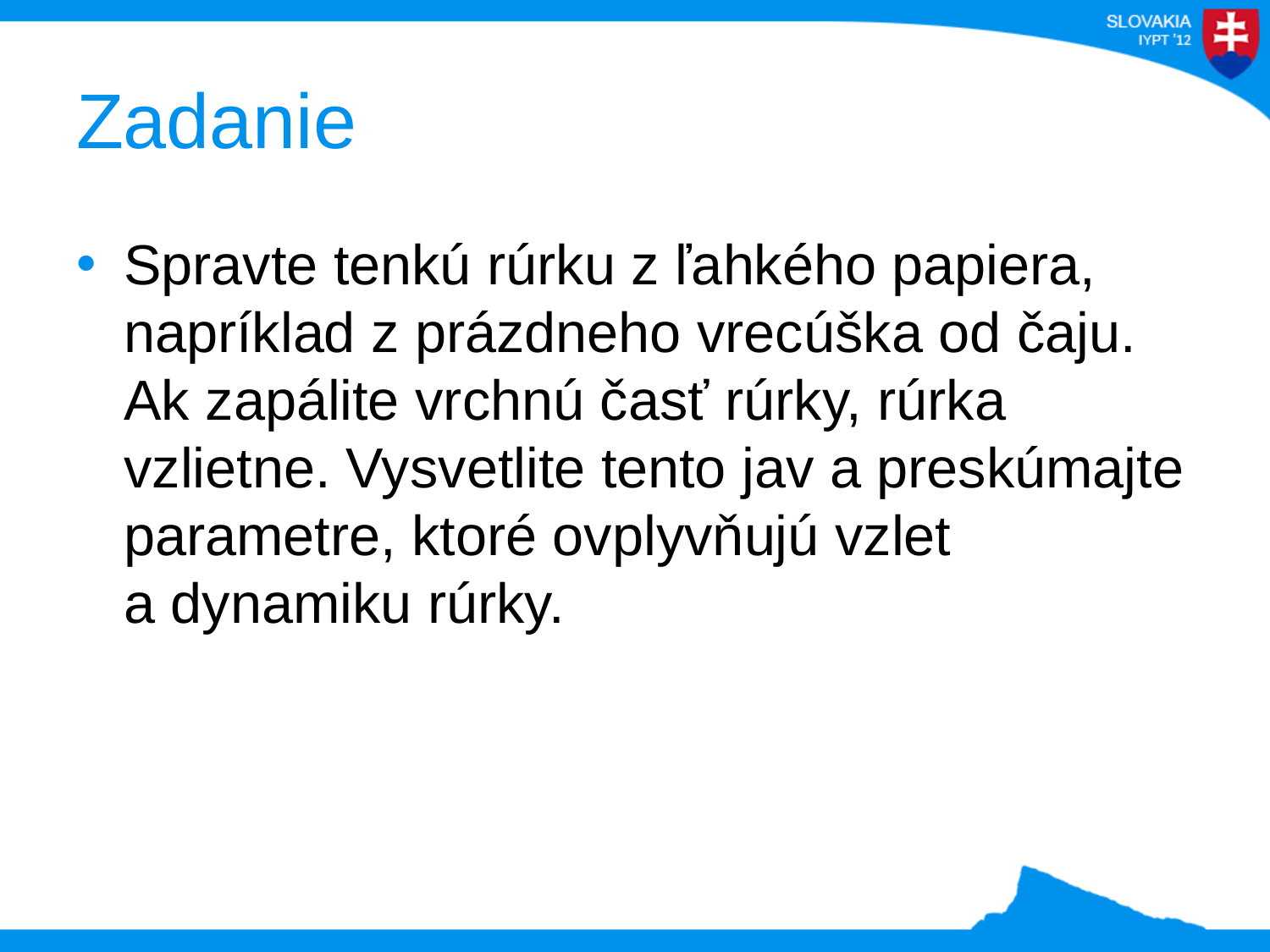

# Zadanie
Spravte tenkú rúrku z ľahkého papiera, napríklad z prázdneho vrecúška od čaju. Ak zapálite vrchnú časť rúrky, rúrka vzlietne. Vysvetlite tento jav a preskúmajte parametre, ktoré ovplyvňujú vzlet a dynamiku rúrky.